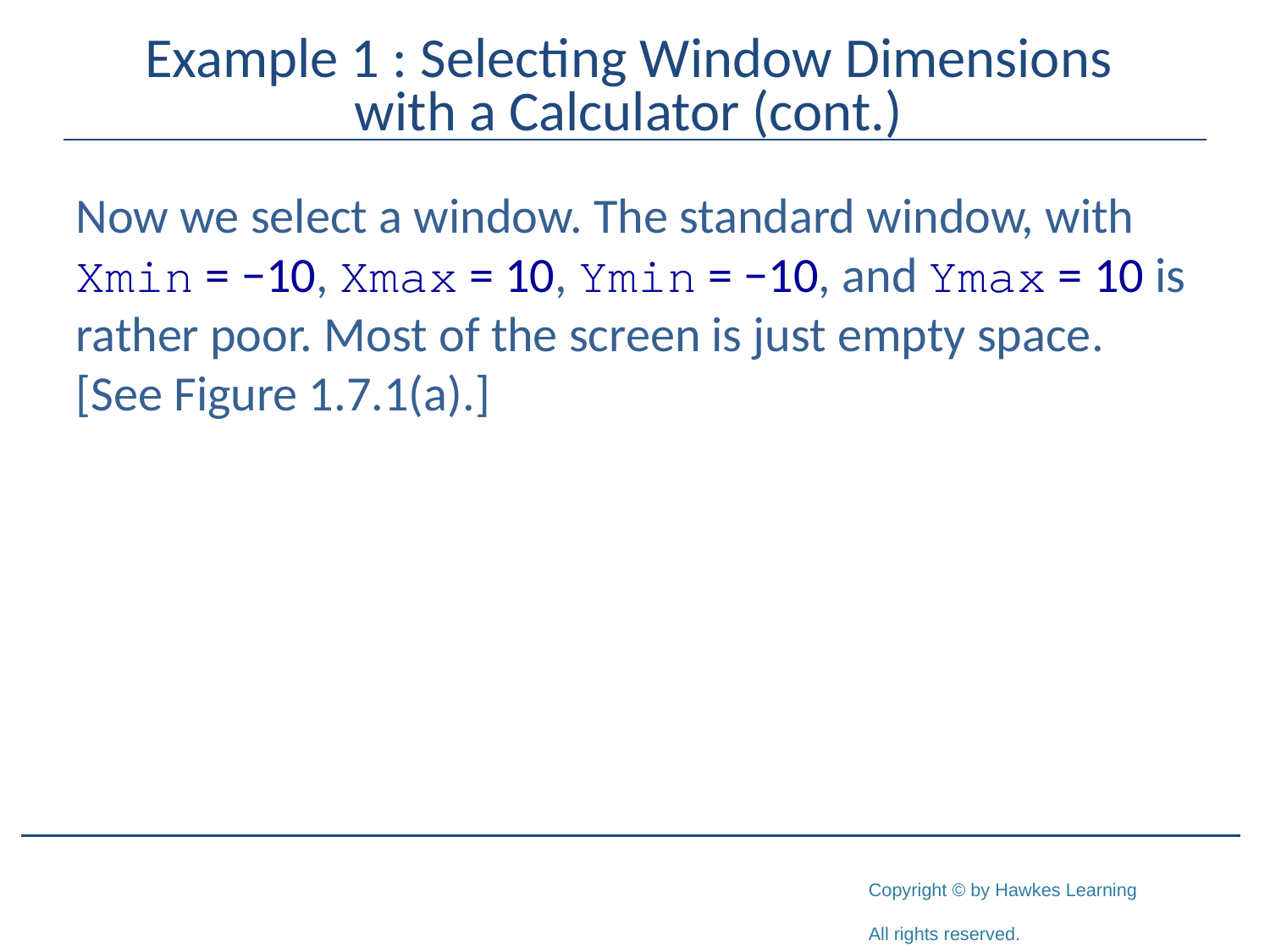

# Example 1 : Selecting Window Dimensions with a Calculator (cont.)
Now we select a window. The standard window, with Xmin = −10, Xmax = 10, Ymin = −10, and Ymax = 10 is rather poor. Most of the screen is just empty space. [See Figure 1.7.1(a).]